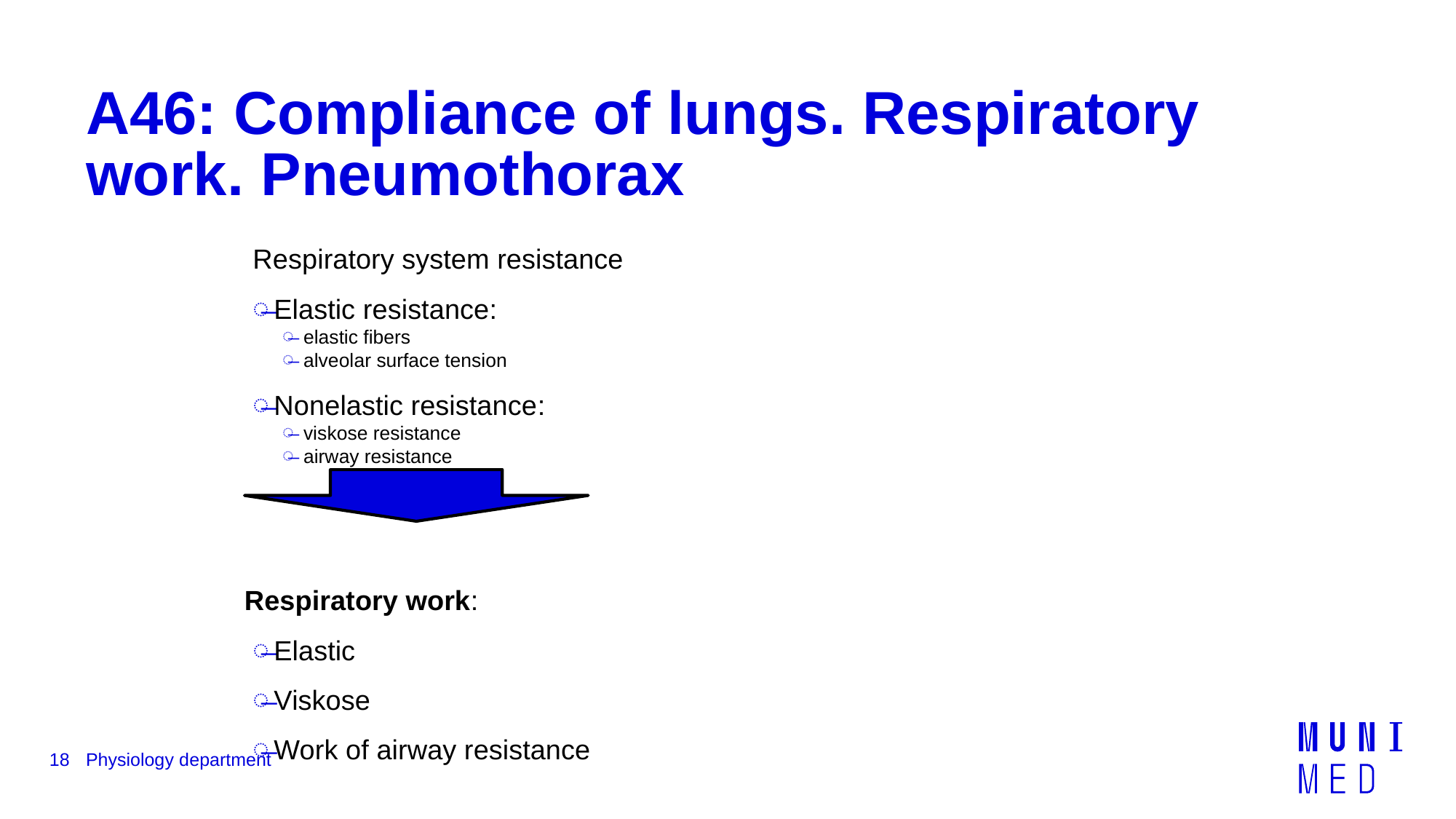

# A46: Compliance of lungs. Respiratory work. Pneumothorax
Respiratory system resistance
Elastic resistance:
elastic fibers
alveolar surface tension
Nonelastic resistance:
viskose resistance
airway resistance

Respiratory work:
Elastic
Viskose
Work of airway resistance

18
Physiology department